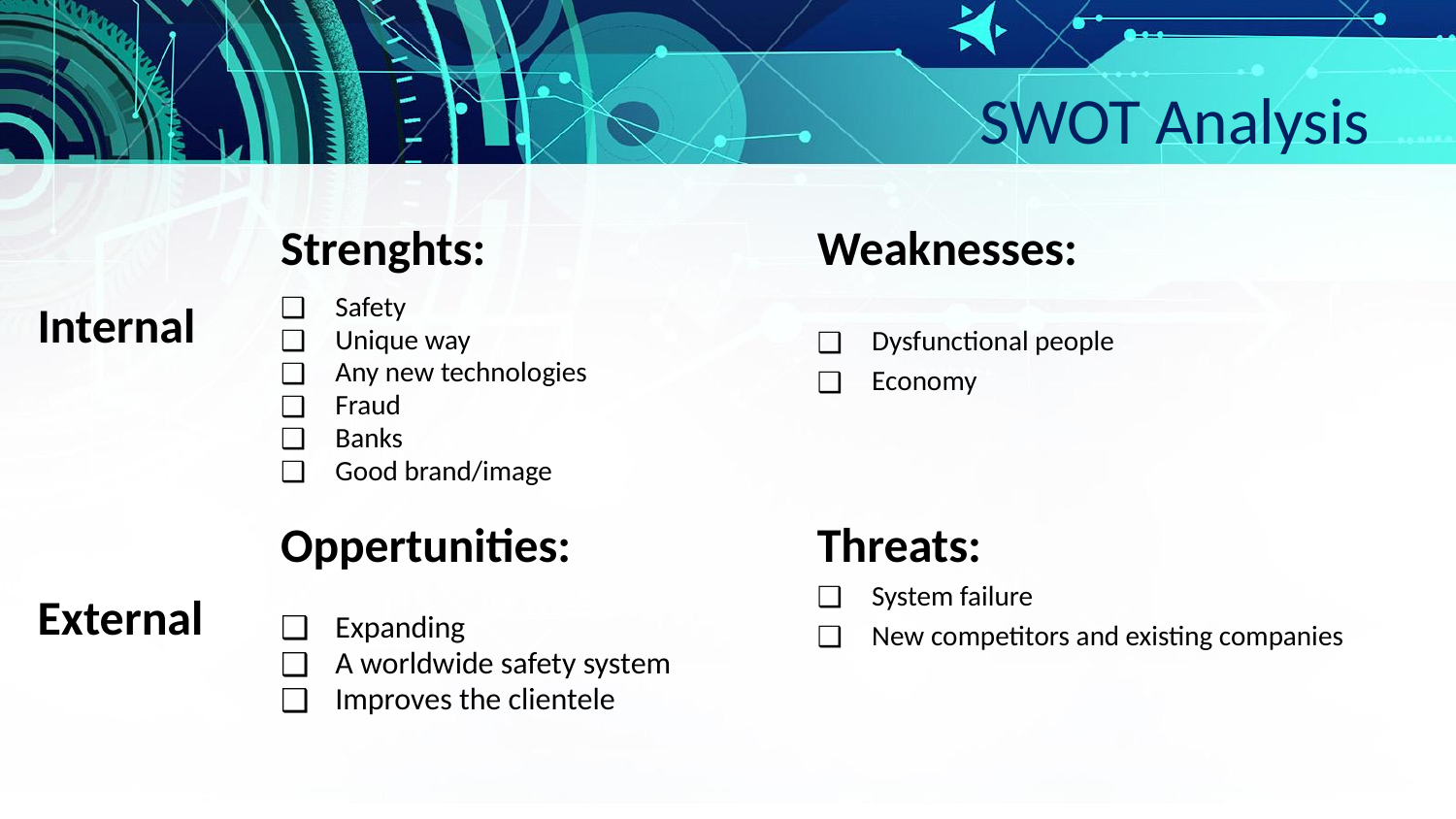

# SWOT Analysis
Strenghts:
Weaknesses:
Internal
Safety
Unique way
Any new technologies
Fraud
Banks
Good brand/image

Oppertunities:

Expanding
A worldwide safety system
Improves the clientele

Dysfunctional people
Economy

Threats:
System failure
New competitors and existing companies

External